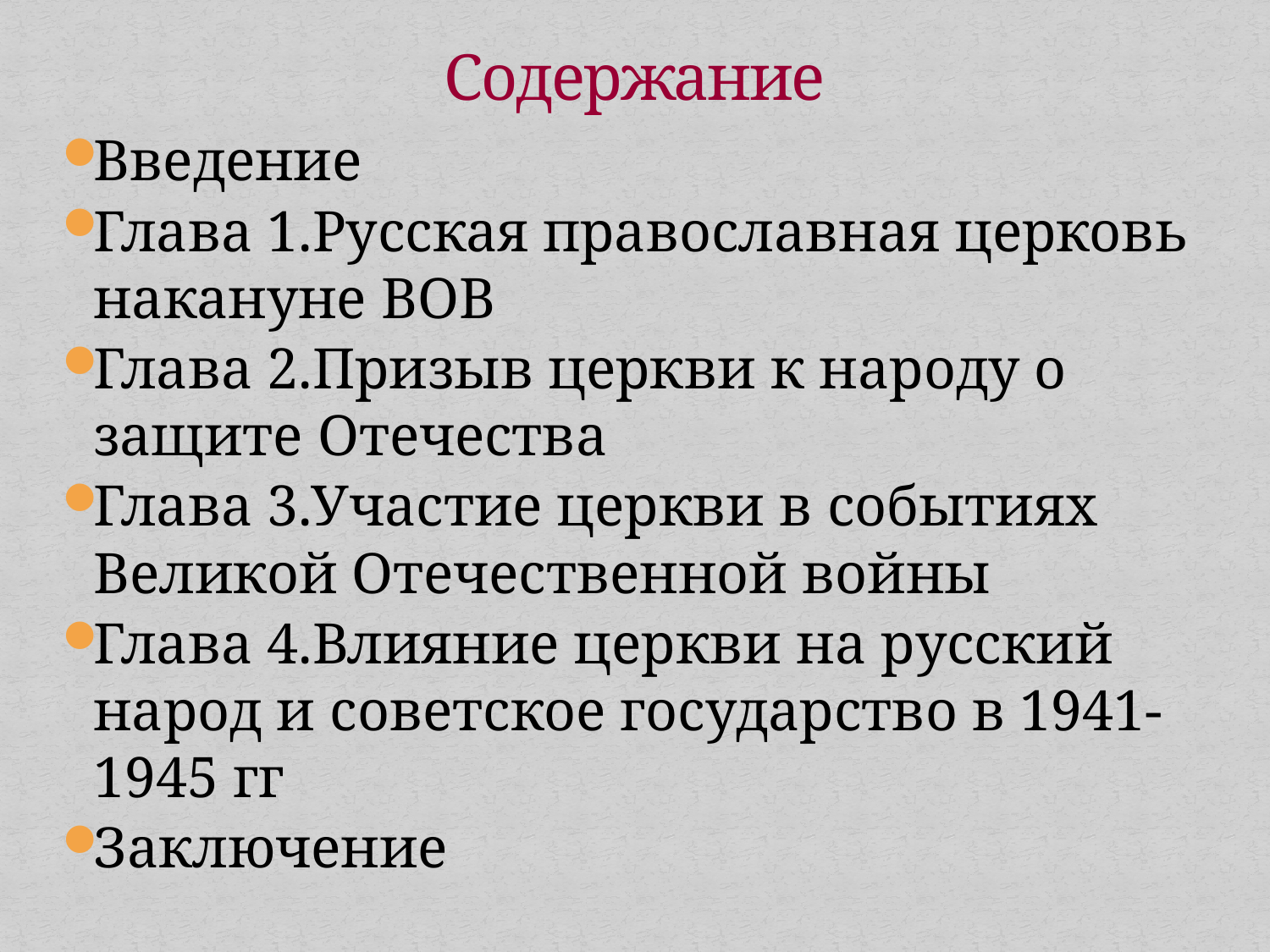

# Содержание
Введение
Глава 1.Русская православная церковь накануне ВОВ
Глава 2.Призыв церкви к народу о защите Отечества
Глава 3.Участие церкви в событиях Великой Отечественной войны
Глава 4.Влияние церкви на русский народ и советское государство в 1941-1945 гг
Заключение